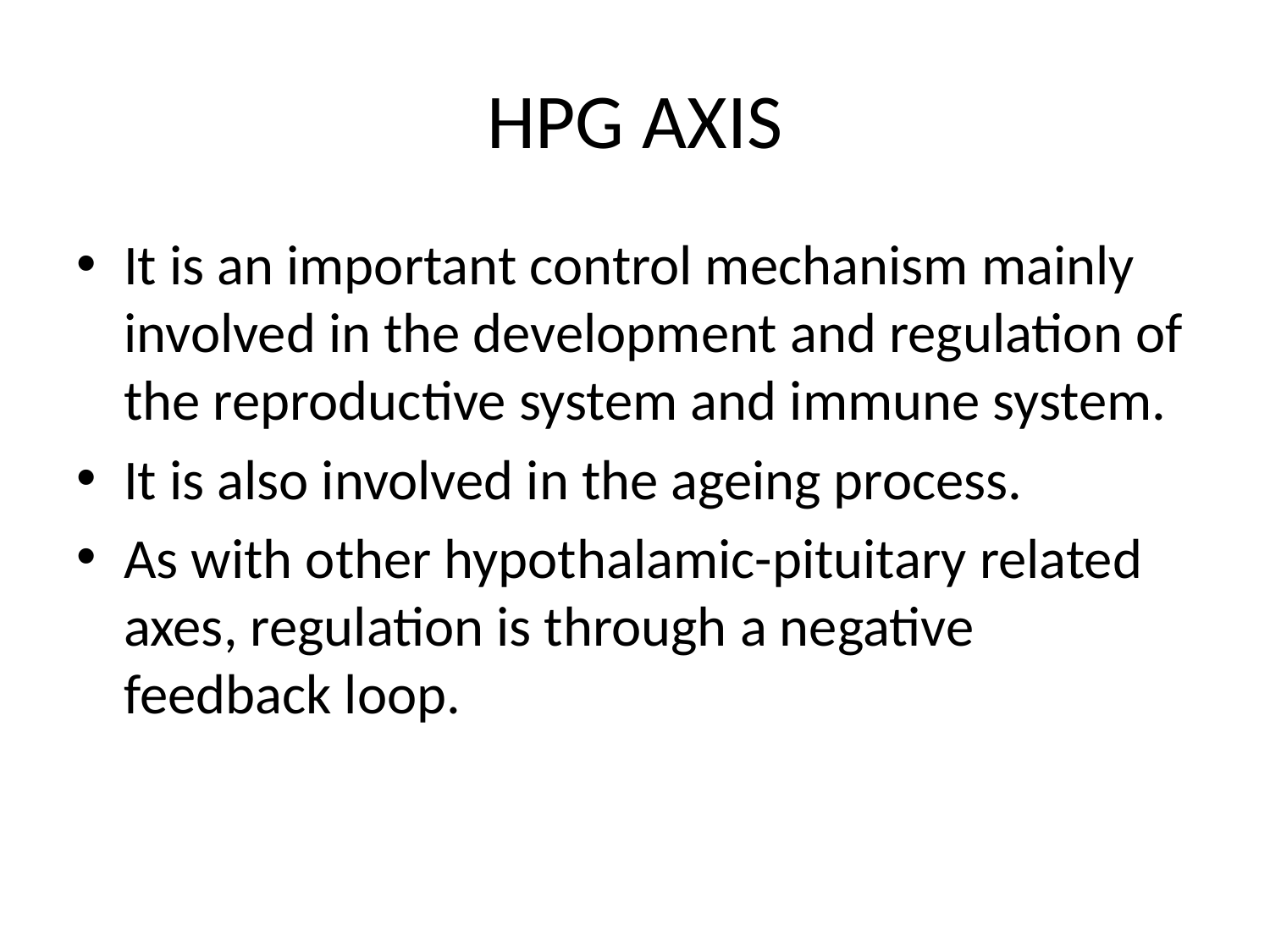

# HPG AXIS
It is an important control mechanism mainly involved in the development and regulation of the reproductive system and immune system.
It is also involved in the ageing process.
As with other hypothalamic-pituitary related axes, regulation is through a negative feedback loop.